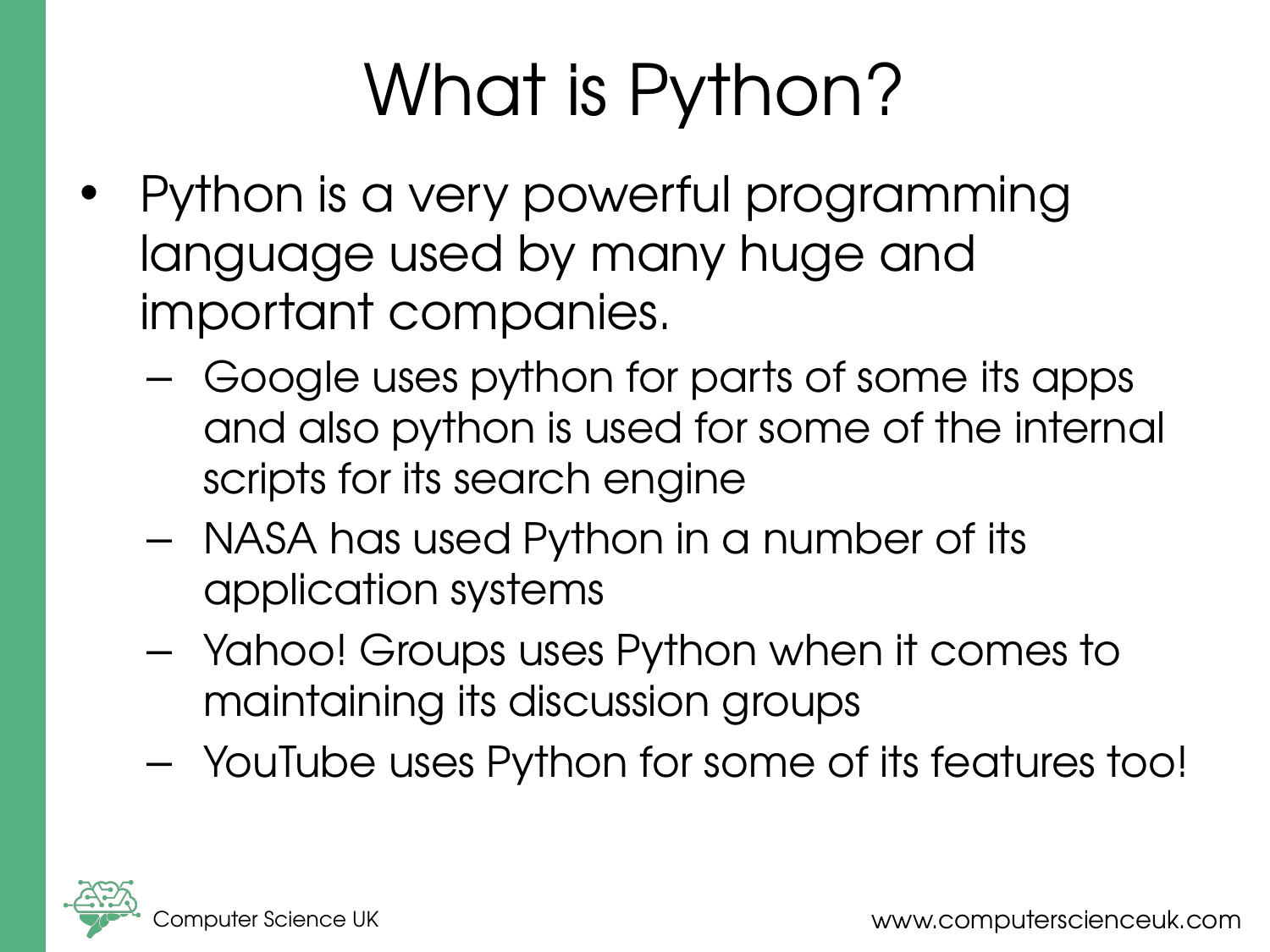

# What is Python?
Python is a very powerful programming language used by many huge and important companies.
Google uses python for parts of some its apps and also python is used for some of the internal scripts for its search engine
NASA has used Python in a number of its application systems
Yahoo! Groups uses Python when it comes to maintaining its discussion groups
YouTube uses Python for some of its features too!